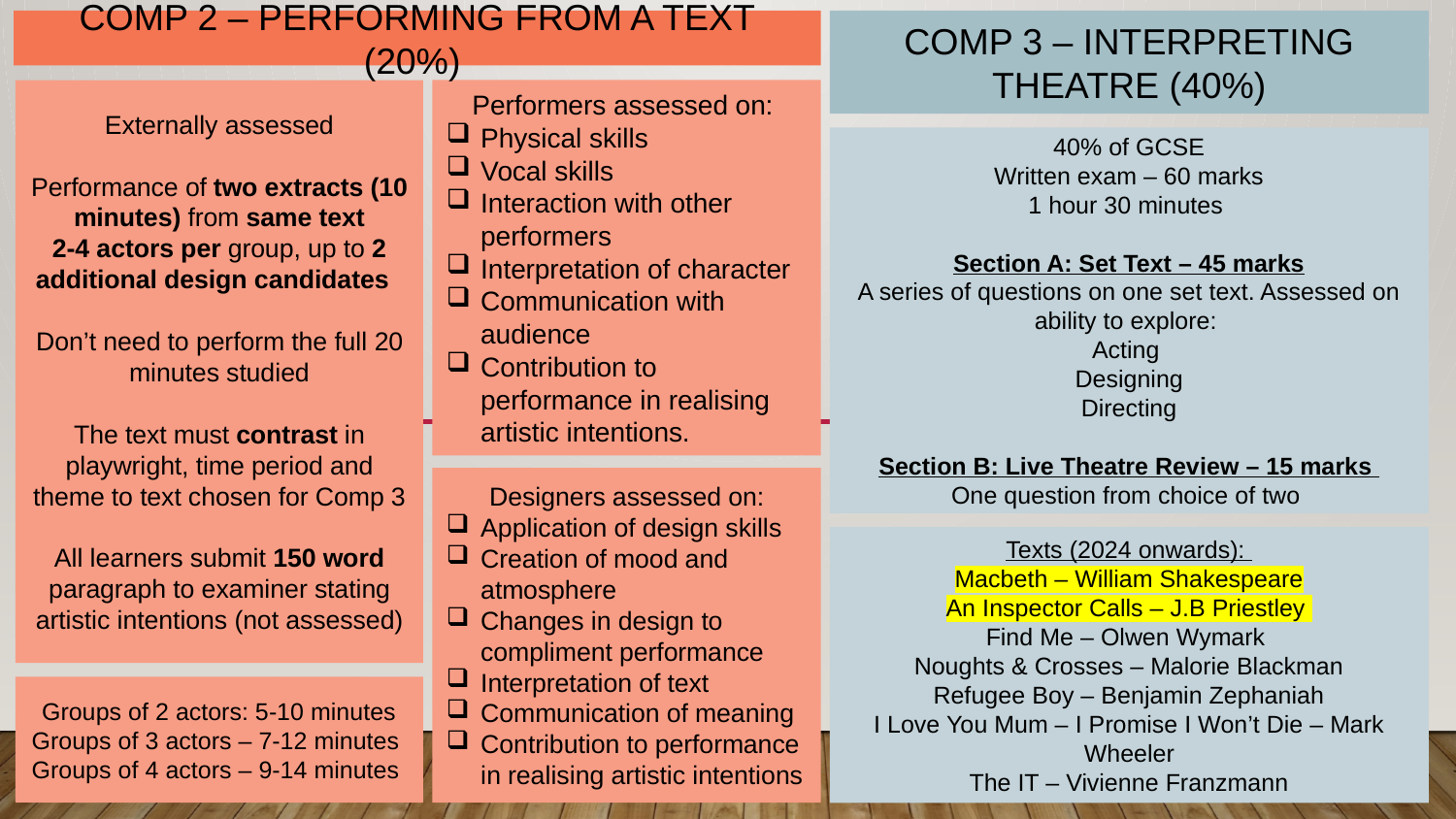

COMP 2 – PERFORMING FROM A TEXT (20%)
COMP 3 – INTERPRETING THEATRE (40%)
Externally assessed

Performance of two extracts (10 minutes) from same text
2-4 actors per group, up to 2 additional design candidates

Don’t need to perform the full 20 minutes studied

The text must contrast in playwright, time period and theme to text chosen for Comp 3

All learners submit 150 word paragraph to examiner stating artistic intentions (not assessed)
Performers assessed on:
Physical skills
Vocal skills
Interaction with other performers
Interpretation of character
Communication with audience
Contribution to performance in realising artistic intentions.
40% of GCSE
Written exam – 60 marks
1 hour 30 minutes

Section A: Set Text – 45 marks
A series of questions on one set text. Assessed on ability to explore:
Acting
Designing
Directing

Section B: Live Theatre Review – 15 marks
One question from choice of two

Designers assessed on:
Application of design skills
Creation of mood and atmosphere
Changes in design to compliment performance
Interpretation of text
Communication of meaning
Contribution to performance in realising artistic intentions

Texts (2024 onwards):
Macbeth – William Shakespeare
An Inspector Calls – J.B Priestley
Find Me – Olwen Wymark
Noughts & Crosses – Malorie Blackman
Refugee Boy – Benjamin Zephaniah
I Love You Mum – I Promise I Won’t Die – Mark Wheeler
The IT – Vivienne Franzmann
Groups of 2 actors: 5-10 minutes
Groups of 3 actors – 7-12 minutes
Groups of 4 actors – 9-14 minutes